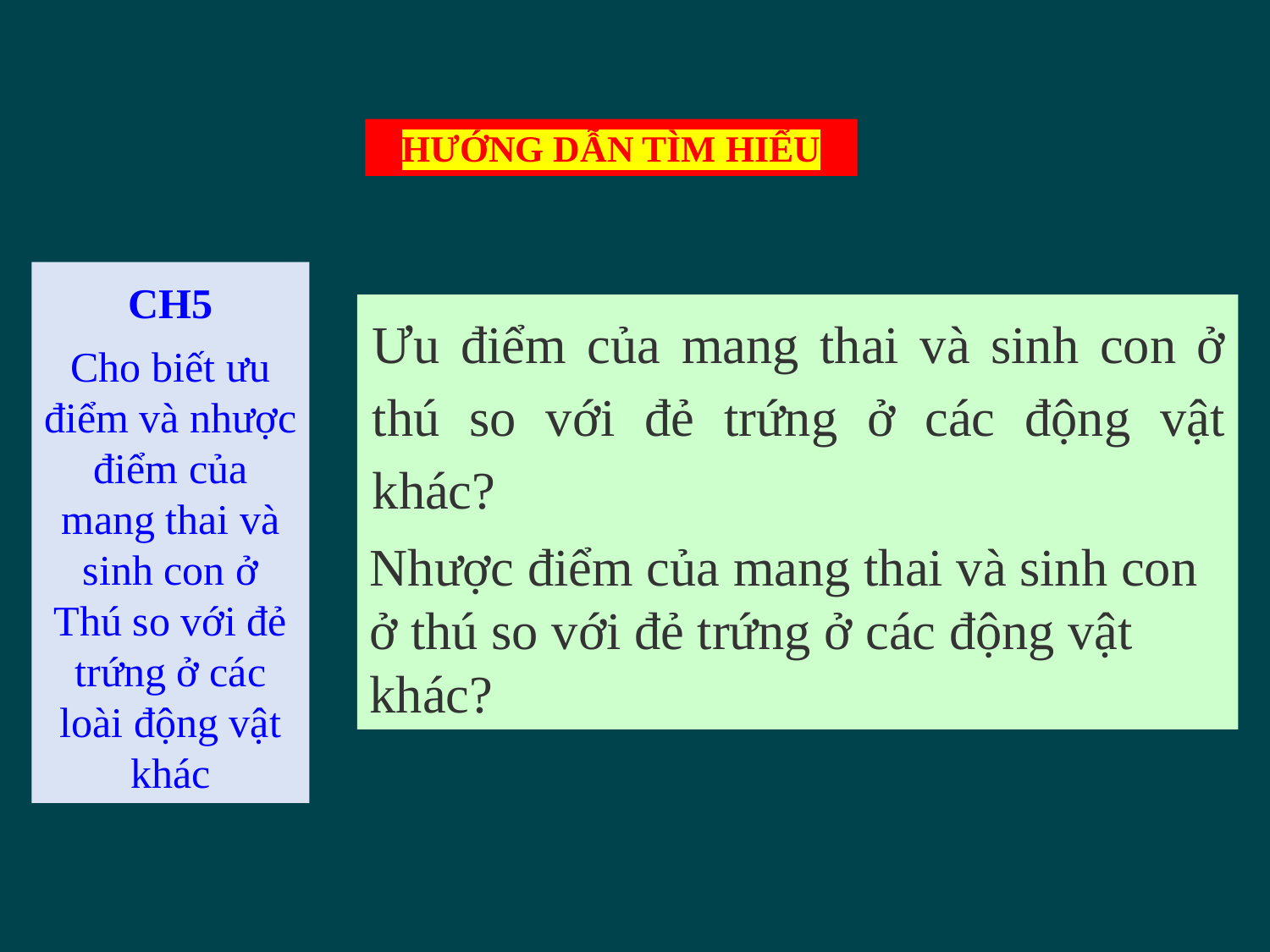

HƯỚNG DẪN TÌM HIỂU
CH5
Cho biết ưu điểm và nhược điểm của mang thai và sinh con ở Thú so với đẻ trứng ở các loài động vật khác
Ưu điểm của mang thai và sinh con ở thú so với đẻ trứng ở các động vật khác?
Nhược điểm của mang thai và sinh con ở thú so với đẻ trứng ở các động vật khác?